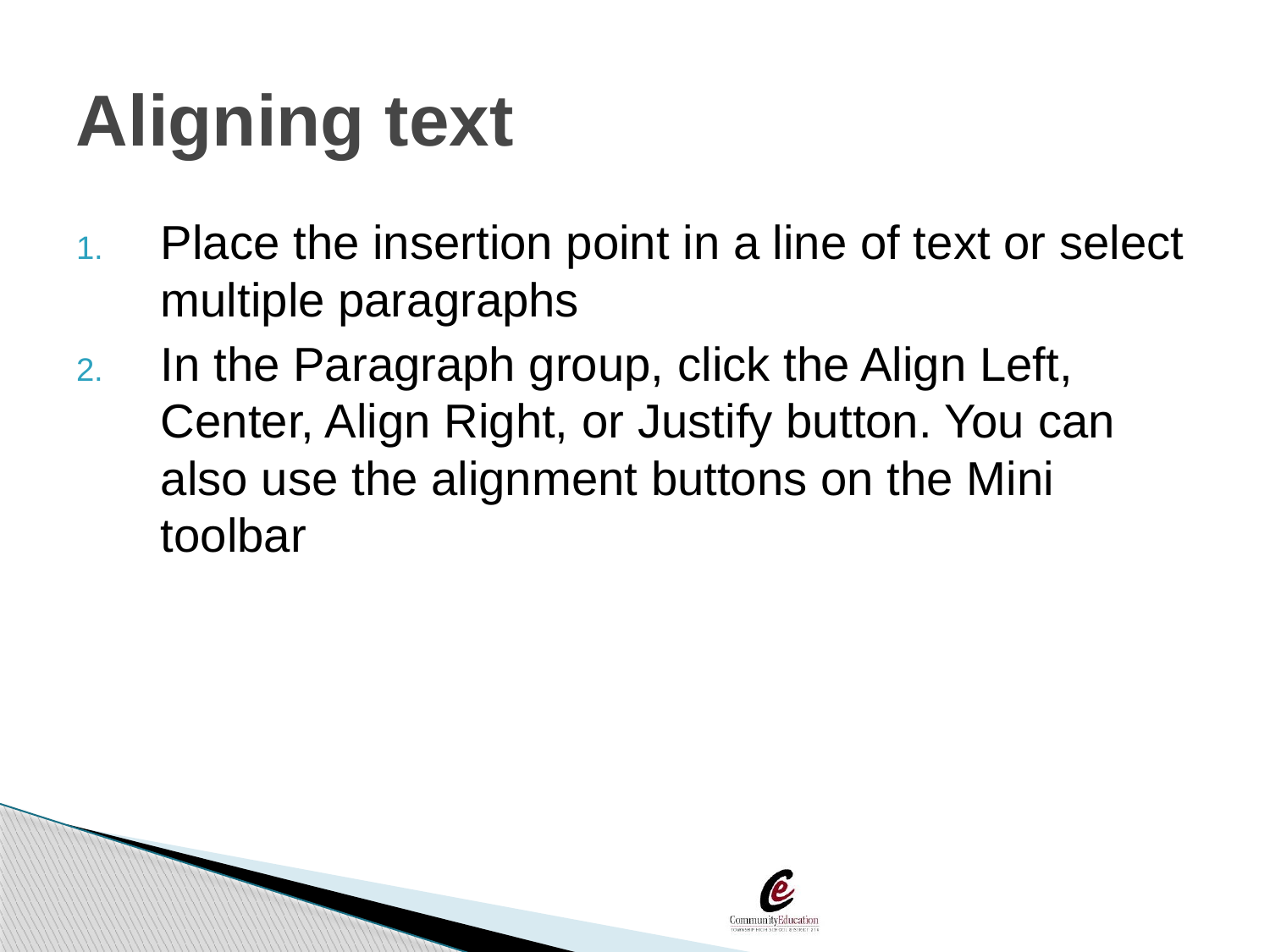

# Aligning text
Place the insertion point in a line of text or select multiple paragraphs
In the Paragraph group, click the Align Left, Center, Align Right, or Justify button. You can also use the alignment buttons on the Mini toolbar